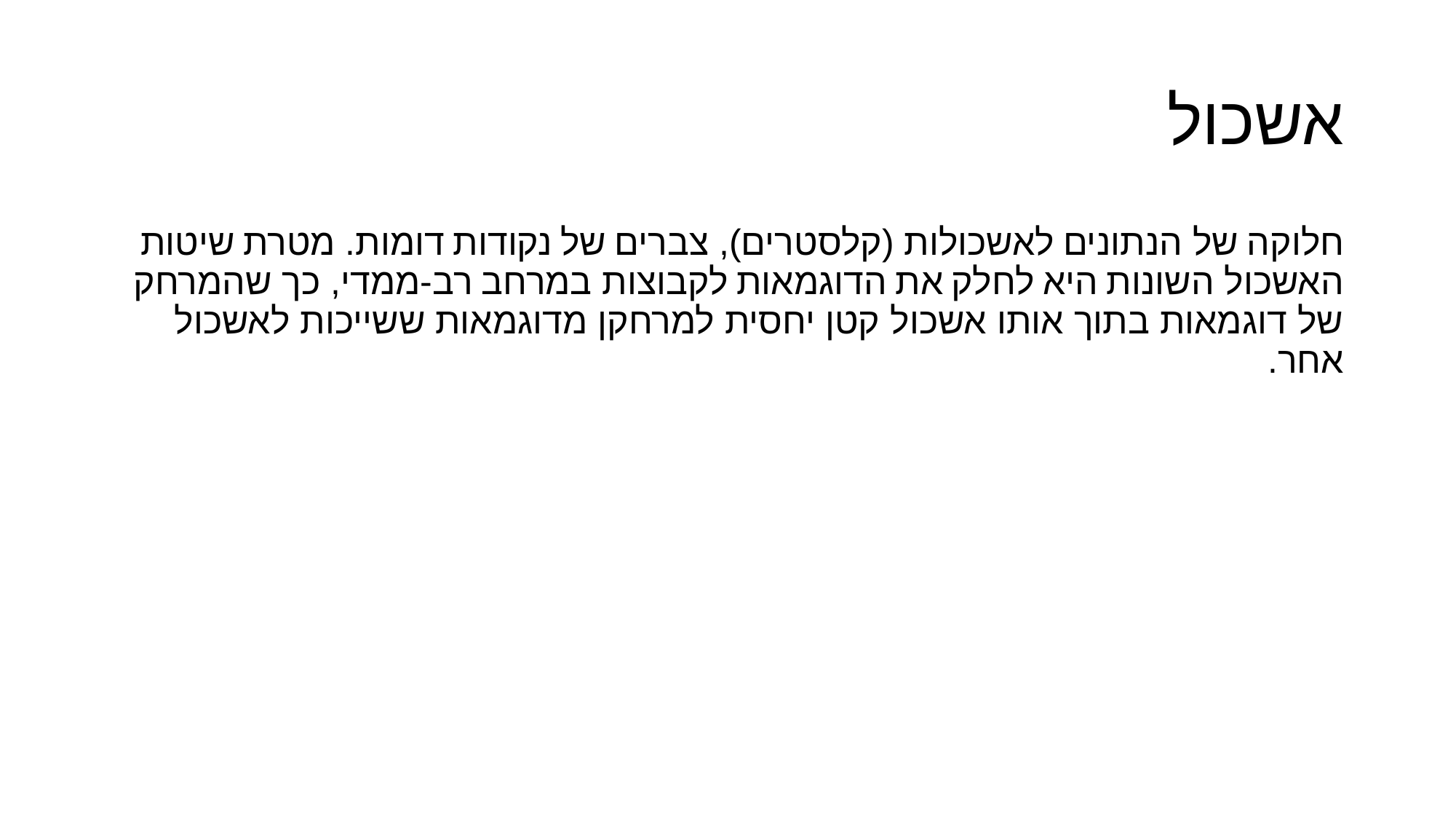

# אשכול
חלוקה של הנתונים לאשכולות (קלסטרים), צברים של נקודות דומות. מטרת שיטות האשכול השונות היא לחלק את הדוגמאות לקבוצות במרחב רב-ממדי, כך שהמרחק של דוגמאות בתוך אותו אשכול קטן יחסית למרחקן מדוגמאות ששייכות לאשכול אחר.